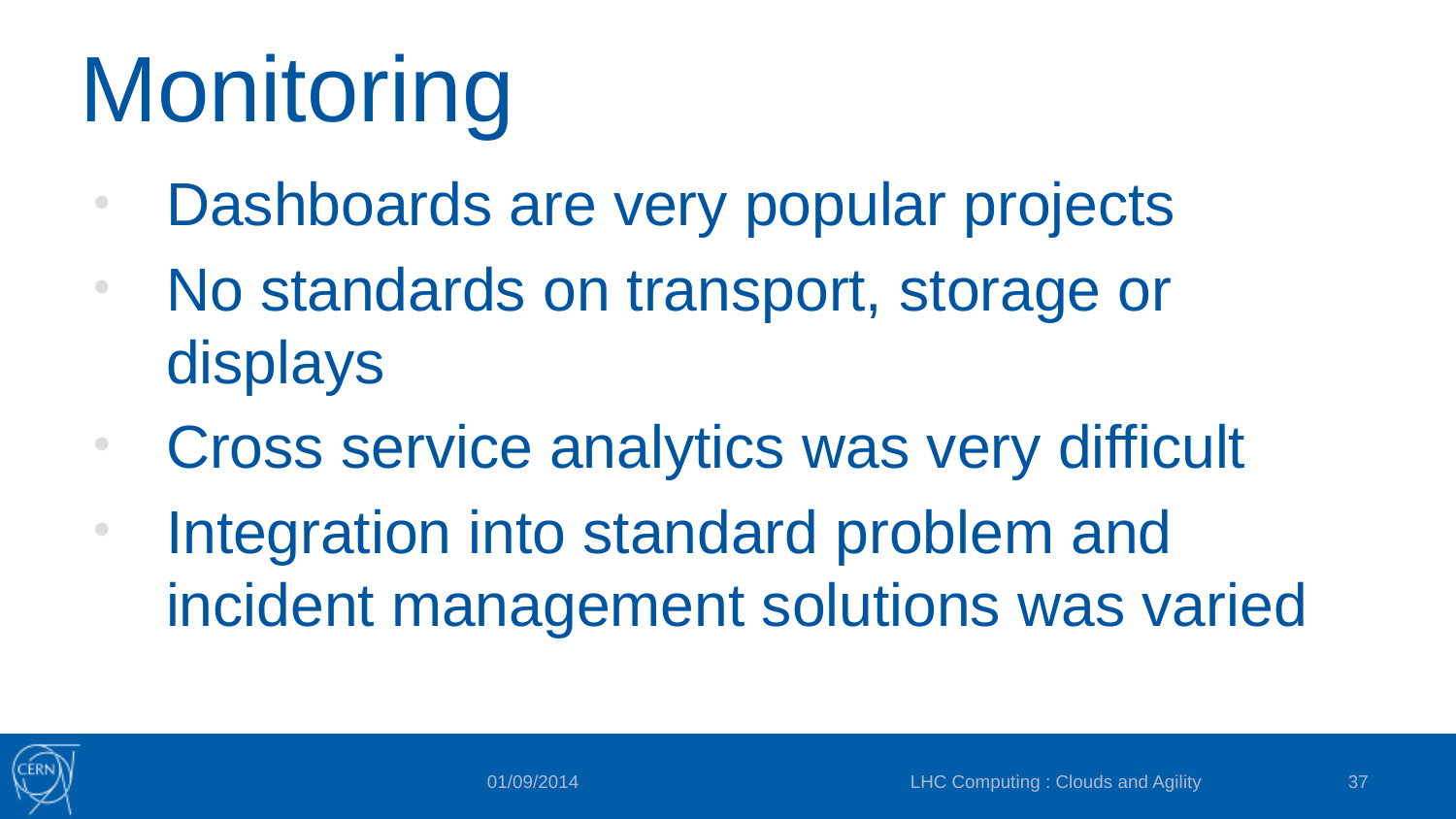

# Monitoring
Dashboards are very popular projects
No standards on transport, storage or displays
Cross service analytics was very difficult
Integration into standard problem and incident management solutions was varied
LHC Computing : Clouds and Agility
37
01/09/2014